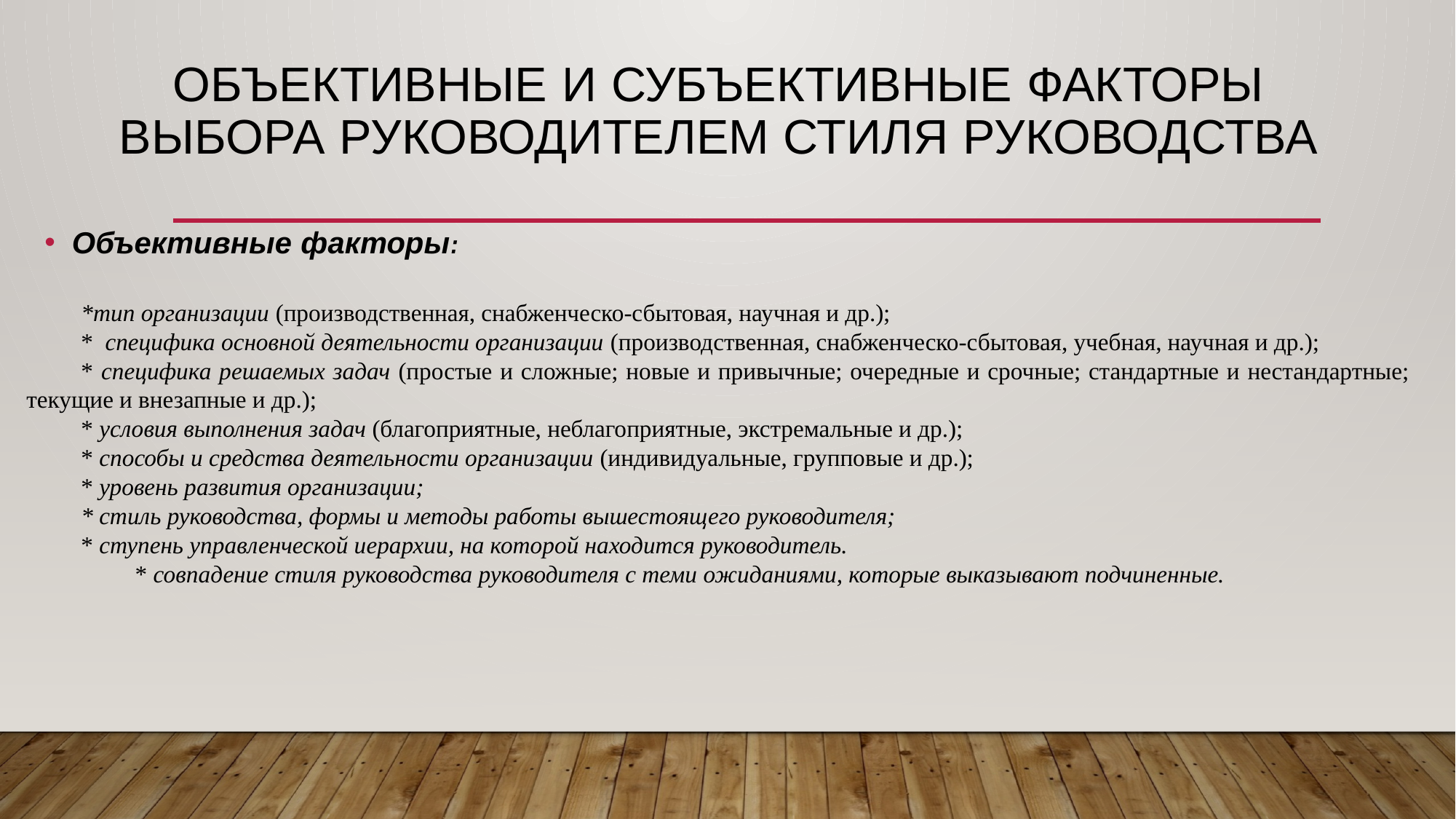

# объективные и субъективные факторы Выбора руководителем стиля руководства
Объективные факторы:
*тип организации (производственная, снабженческо-сбытовая, научная и др.);
*  специфика основной деятельности организации (производственная, снабженческо-сбытовая, учебная, научная и др.);
* специфика решаемых задач (простые и сложные; новые и привычные; очередные и срочные; стандартные и нестандартные; текущие и внезапные и др.);
* условия выполнения задач (благоприятные, неблагоприятные, экстремальные и др.);
* способы и средства деятельности организации (индивидуальные, групповые и др.);
* уровень развития организации;
* стиль руководства, формы и методы работы вышестоящего руководителя;
* ступень управленческой иерархии, на которой находится руководитель.
         * совпадение стиля руководства руководителя с теми ожиданиями, которые выказывают подчиненные.